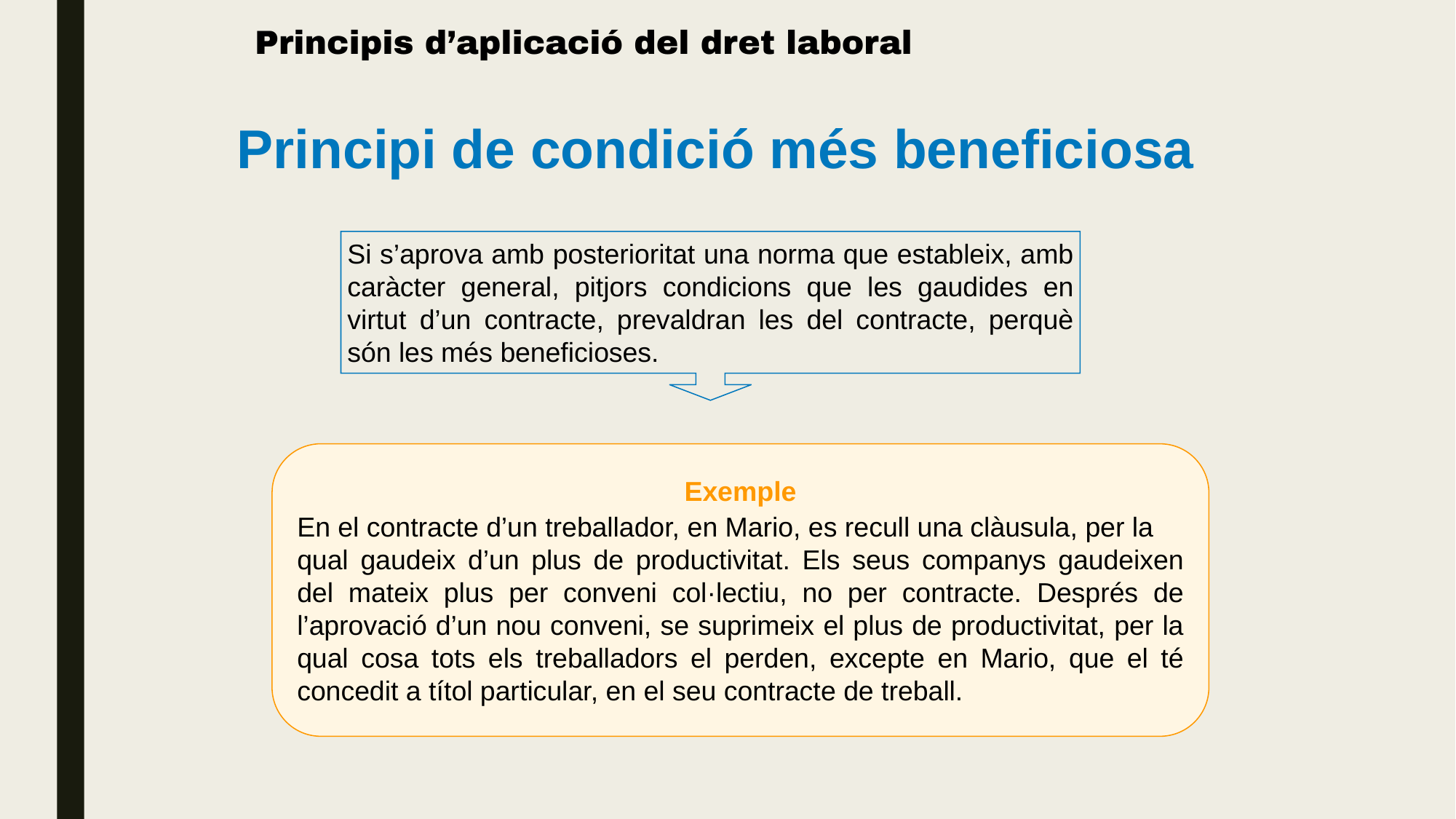

# Principis d’aplicació del dret laboral
Principi de condició més beneficiosa
Si s’aprova amb posterioritat una norma que estableix, amb caràcter general, pitjors condicions que les gaudides en virtut d’un contracte, prevaldran les del contracte, perquè són les més beneficioses.
Exemple
En el contracte d’un treballador, en Mario, es recull una clàusula, per la
qual gaudeix d’un plus de productivitat. Els seus companys gaudeixen del mateix plus per conveni col·lectiu, no per contracte. Després de l’aprovació d’un nou conveni, se suprimeix el plus de productivitat, per la qual cosa tots els treballadors el perden, excepte en Mario, que el té concedit a títol particular, en el seu contracte de treball.